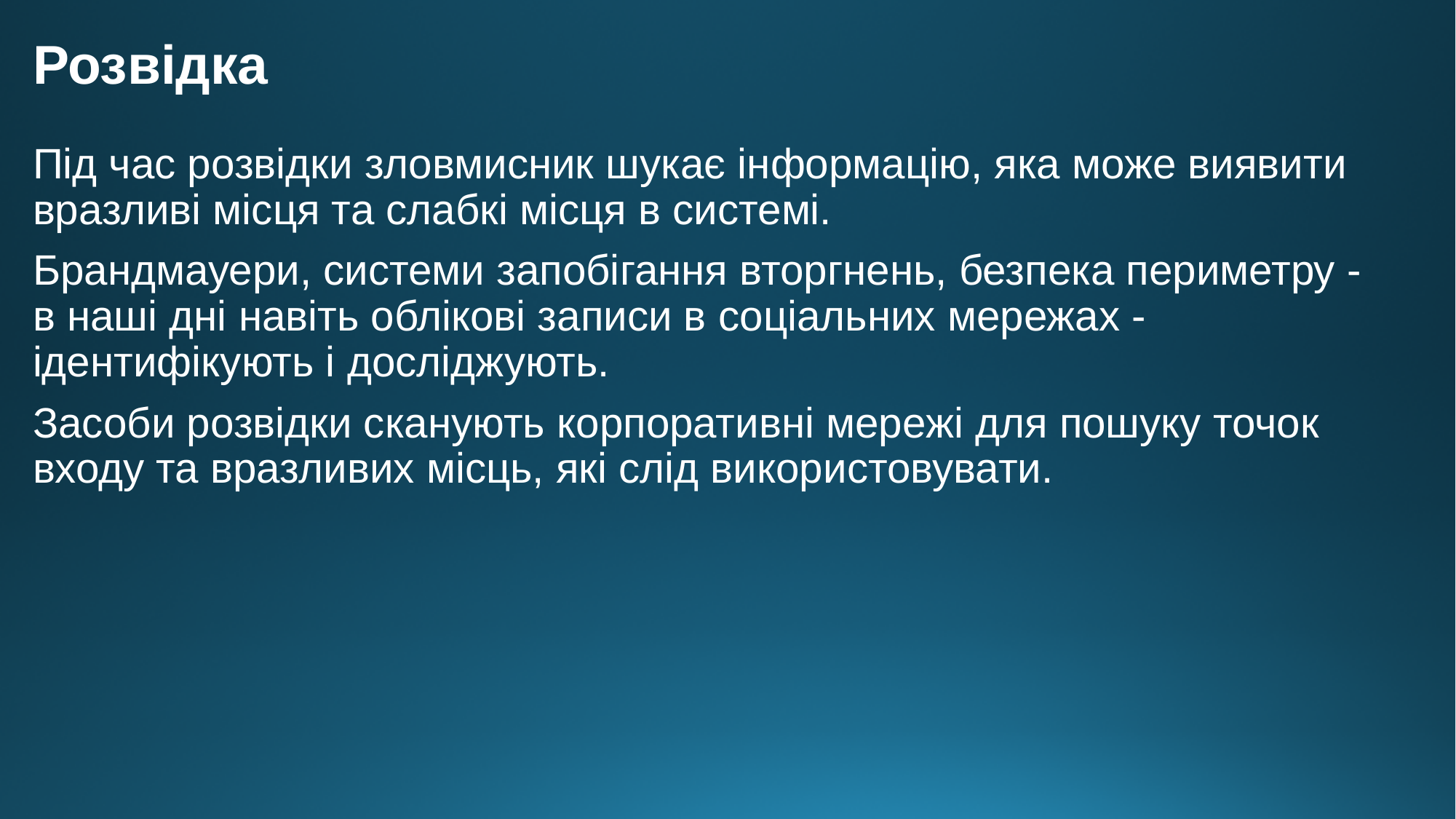

Розвідка
Під час розвідки зловмисник шукає інформацію, яка може виявити вразливі місця та слабкі місця в системі.
Брандмауери, системи запобігання вторгнень, безпека периметру - в наші дні навіть облікові записи в соціальних мережах - ідентифікують і досліджують.
Засоби розвідки сканують корпоративні мережі для пошуку точок входу та вразливих місць, які слід використовувати.